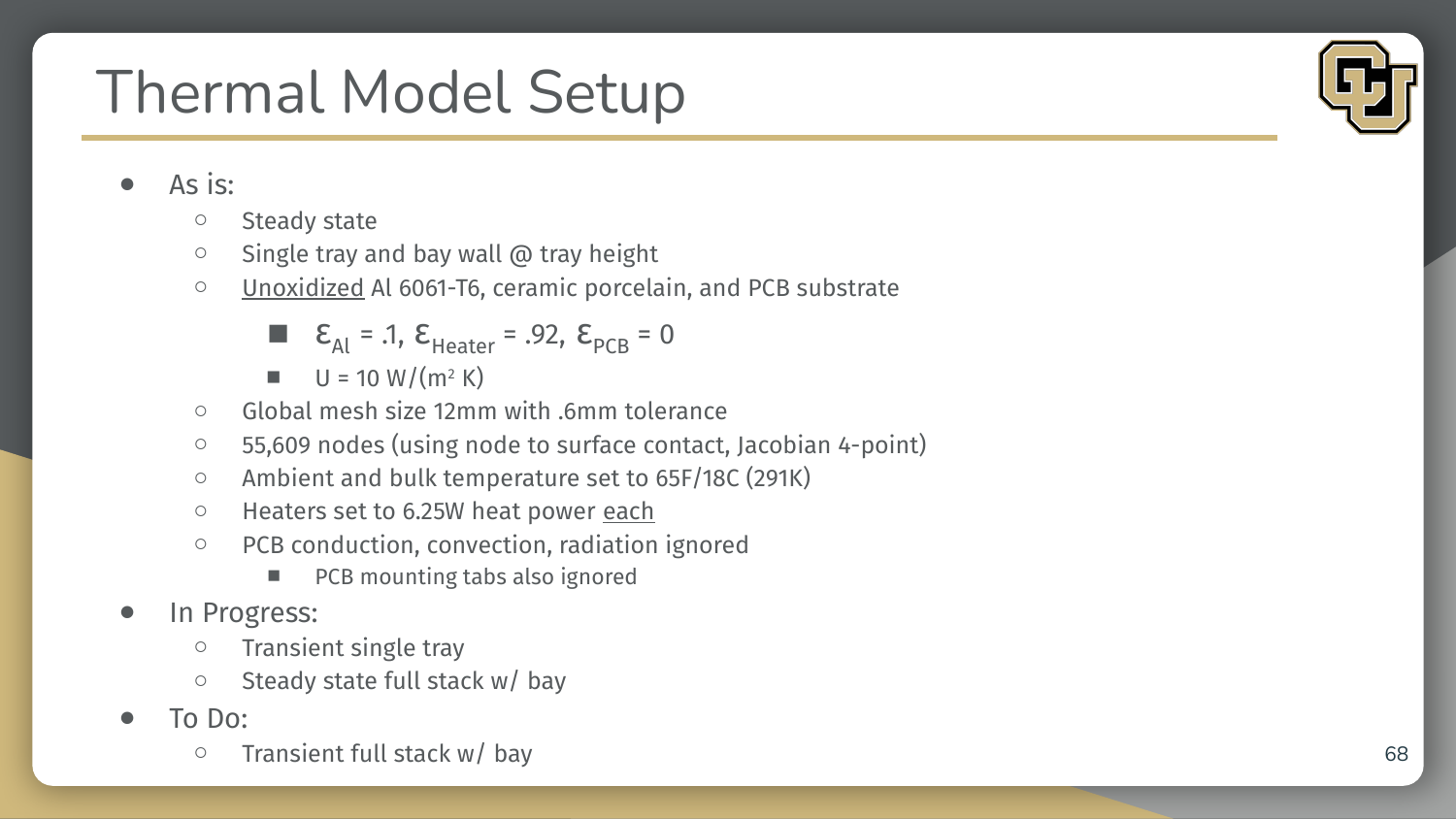

# Thermal Model Setup
As is:
Steady state
Single tray and bay wall @ tray height
Unoxidized Al 6061-T6, ceramic porcelain, and PCB substrate
εAl = .1, εHeater = .92, εPCB = 0
U = 10 W/(m2 K)
Global mesh size 12mm with .6mm tolerance
55,609 nodes (using node to surface contact, Jacobian 4-point)
Ambient and bulk temperature set to 65F/18C (291K)
Heaters set to 6.25W heat power each
PCB conduction, convection, radiation ignored
PCB mounting tabs also ignored
In Progress:
Transient single tray
Steady state full stack w/ bay
To Do:
Transient full stack w/ bay
68